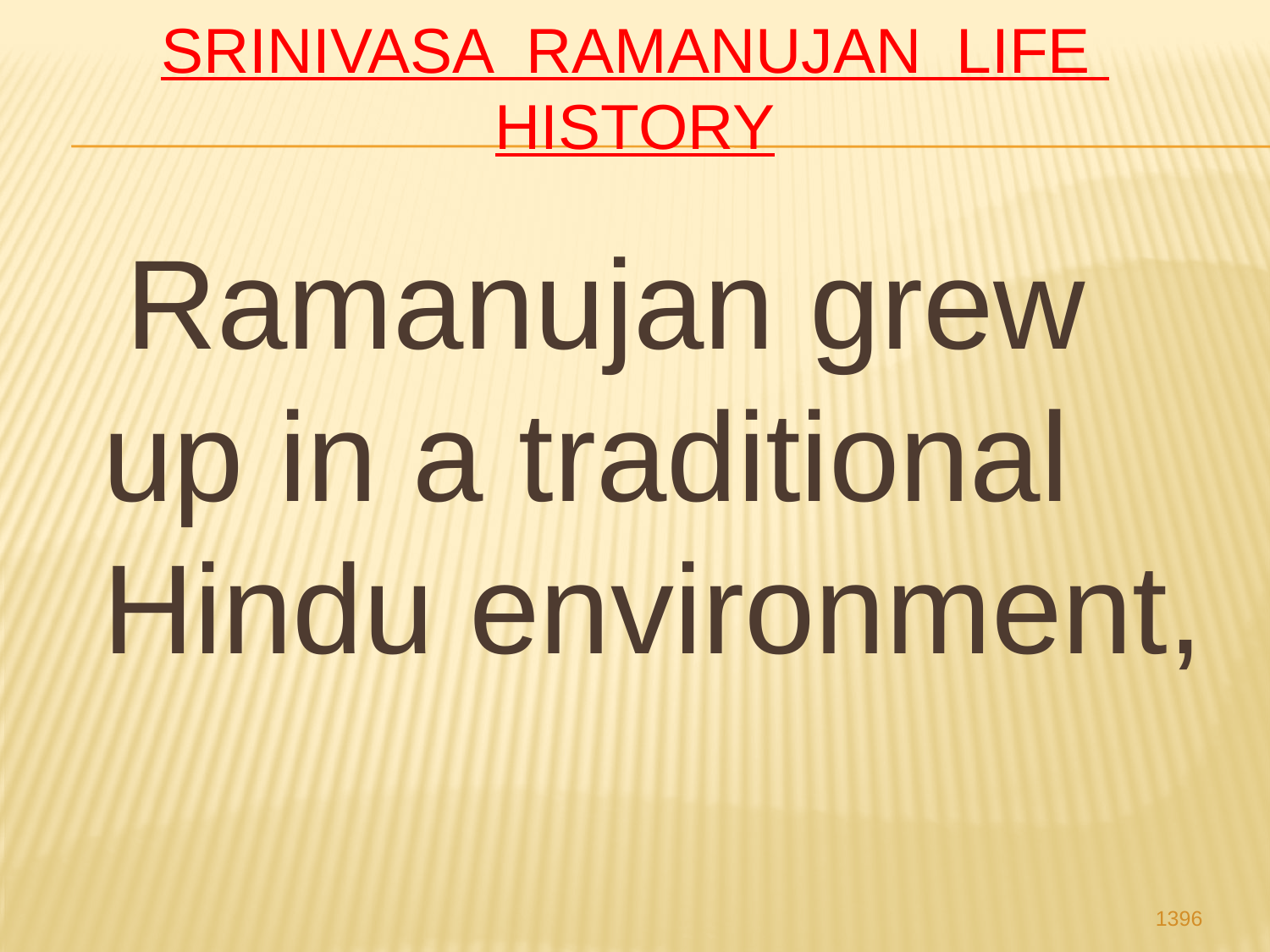

# Srinivasa  Ramanujan  life  history
  Ramanujan grew up in a traditional Hindu environment,

1396